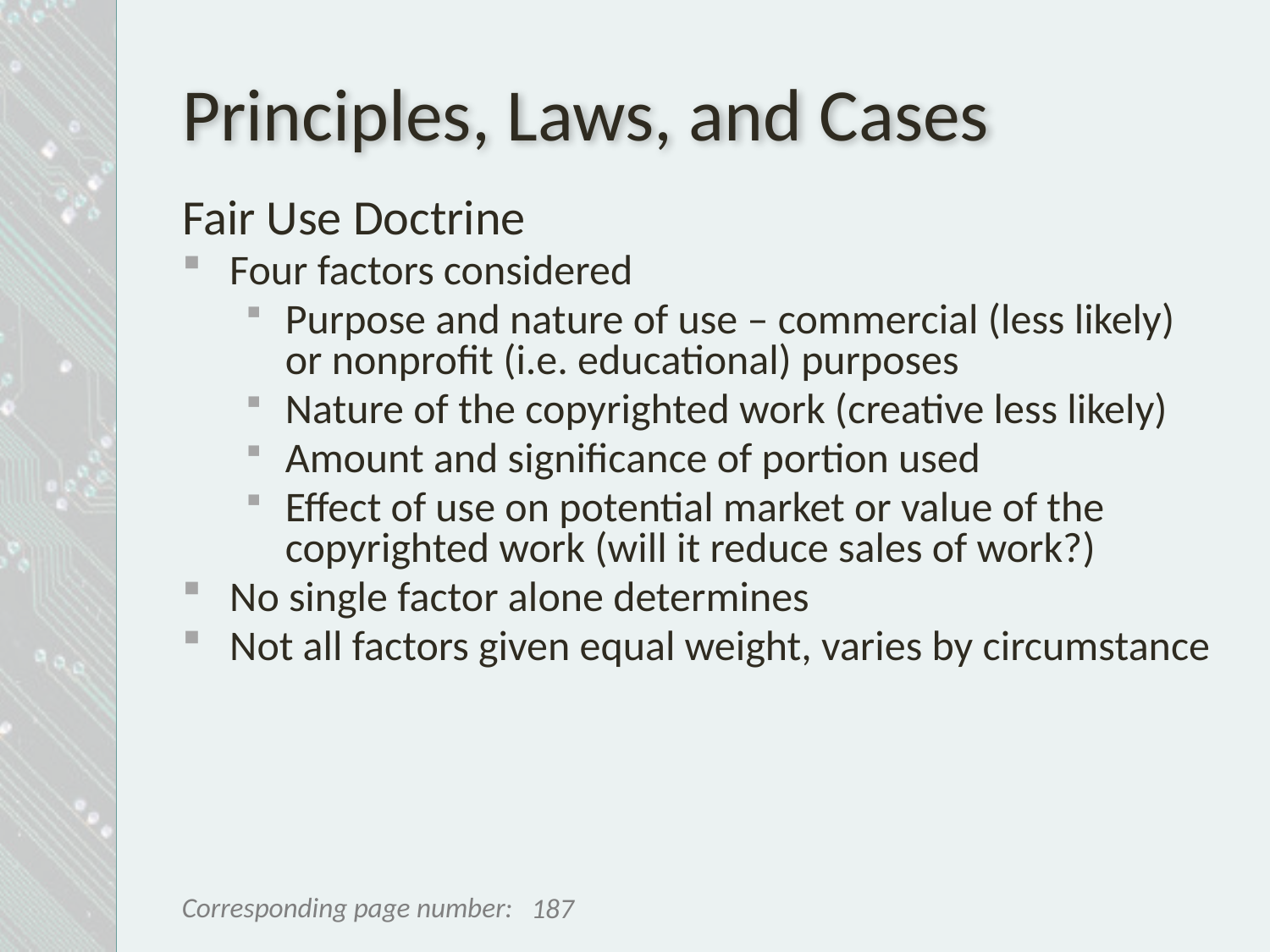

# Principles, Laws, and Cases
Fair Use Doctrine
Four factors considered
Purpose and nature of use – commercial (less likely) or nonprofit (i.e. educational) purposes
Nature of the copyrighted work (creative less likely)
Amount and significance of portion used
Effect of use on potential market or value of the copyrighted work (will it reduce sales of work?)
No single factor alone determines
Not all factors given equal weight, varies by circumstance
187